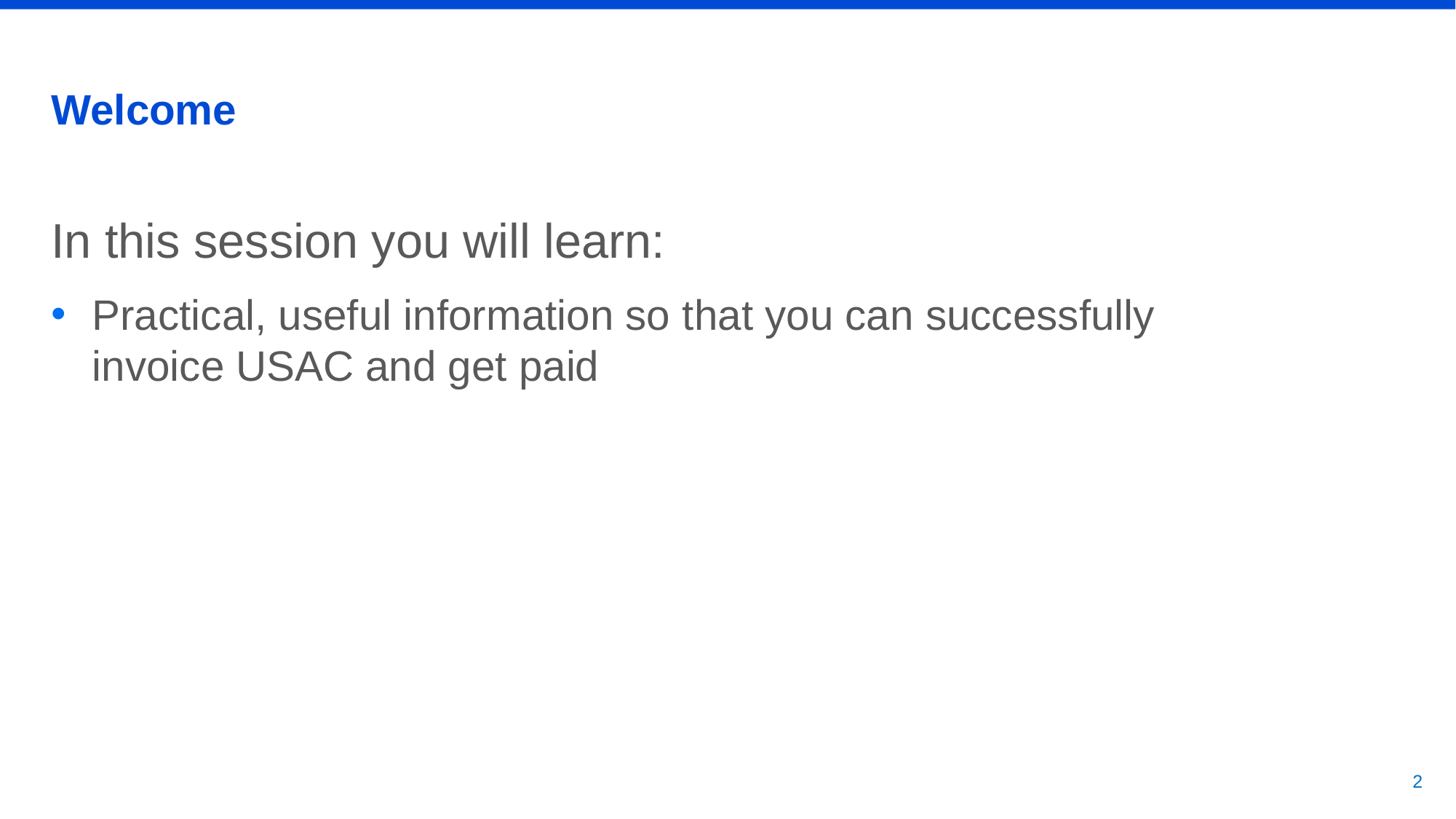

# Welcome
In this session you will learn:
Practical, useful information so that you can successfully invoice USAC and get paid

2